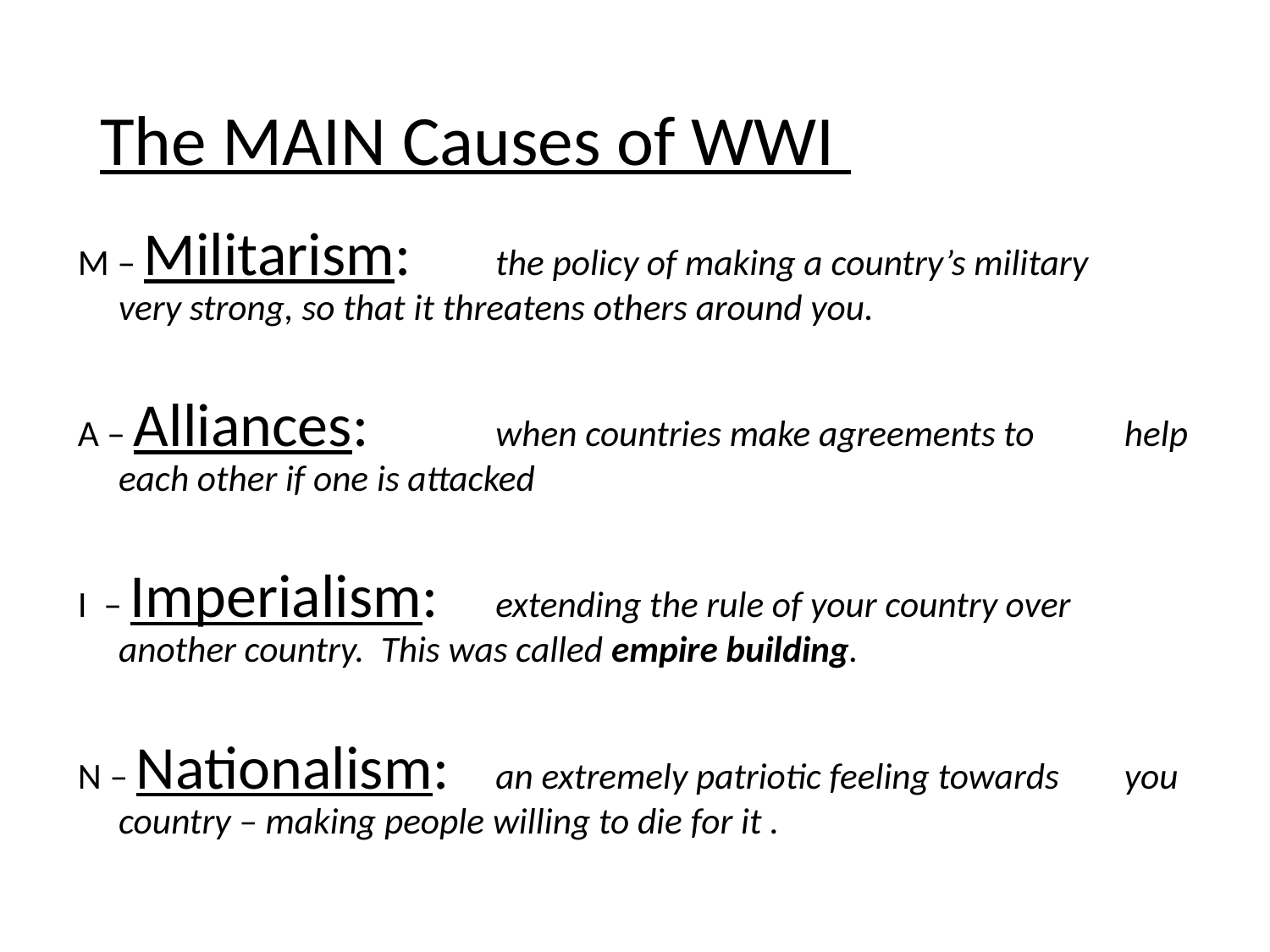

# The MAIN Causes of WWI
M – Militarism:  	the policy of making a country’s military 		   				very strong, so that it threatens others around you.

A – Alliances: 		when countries make agreements to 						help each other if one is attacked

I  – Imperialism: 	extending the rule of your country over 		      				another country.  This was called empire building.

N – Nationalism: 	an extremely patriotic feeling towards 						you country – making people willing to die for it .